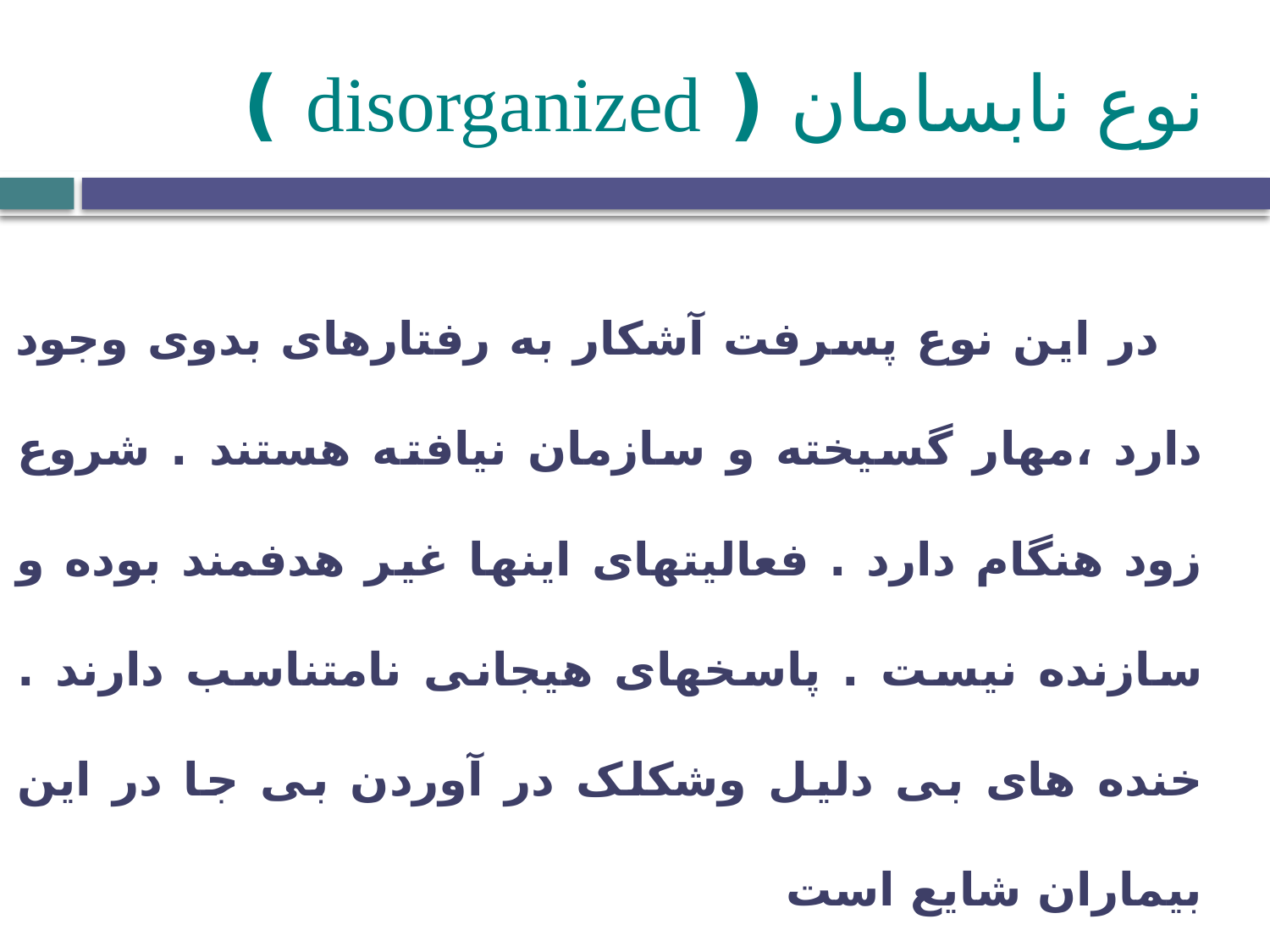

# نوع نابسامان ( disorganized )
     در این نوع پسرفت آشکار به رفتارهای بدوی وجود دارد ،مهار گسیخته و سازمان نیافته هستند . شروع زود هنگام دارد . فعالیتهای اینها غیر هدفمند بوده و سازنده نیست . پاسخهای هیجانی نامتناسب دارند . خنده های بی دلیل وشکلک در آوردن بی جا در این بیماران شایع است